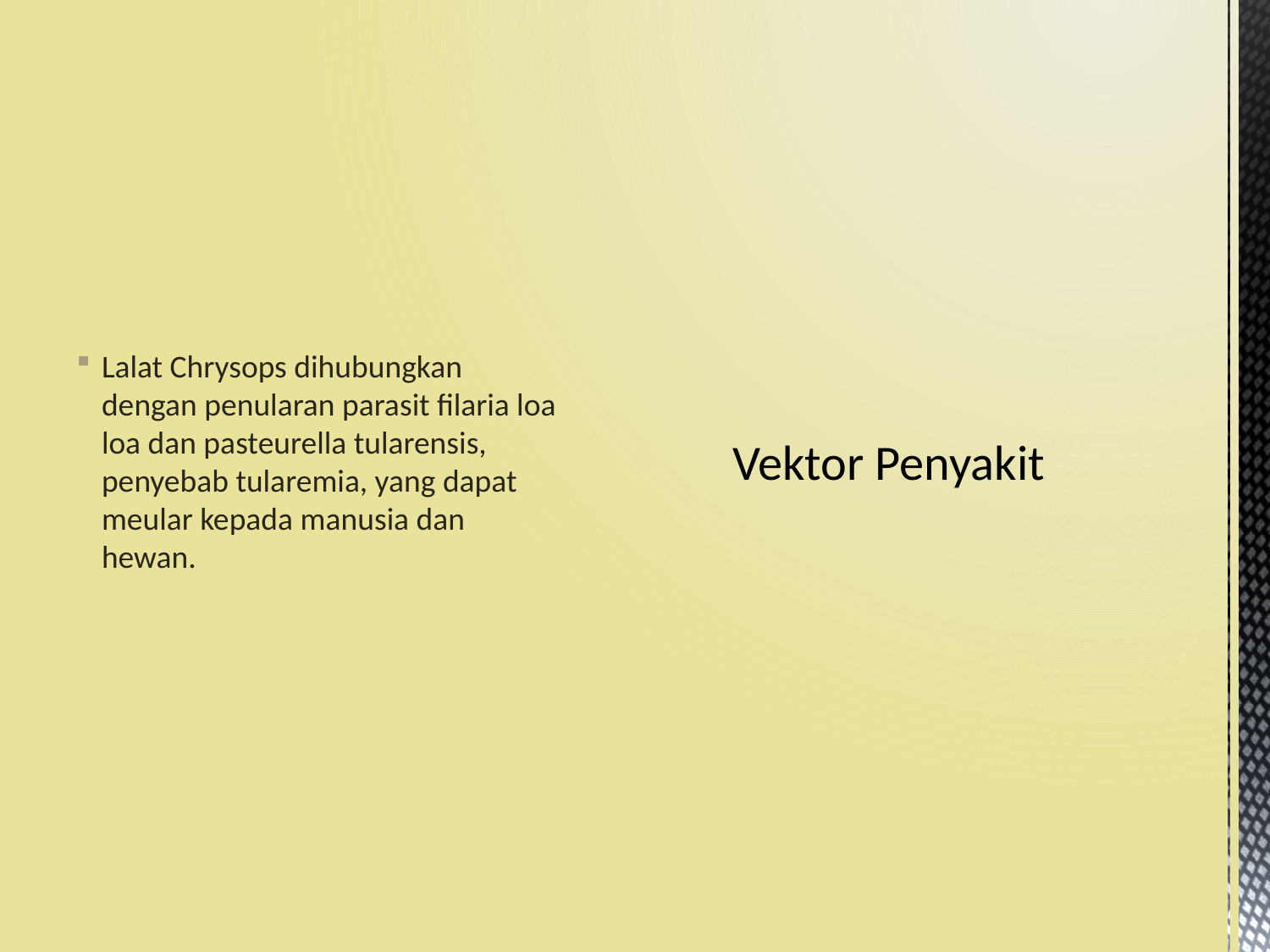

Lalat Chrysops dihubungkan dengan penularan parasit filaria loa loa dan pasteurella tularensis, penyebab tularemia, yang dapat meular kepada manusia dan hewan.
# Vektor Penyakit